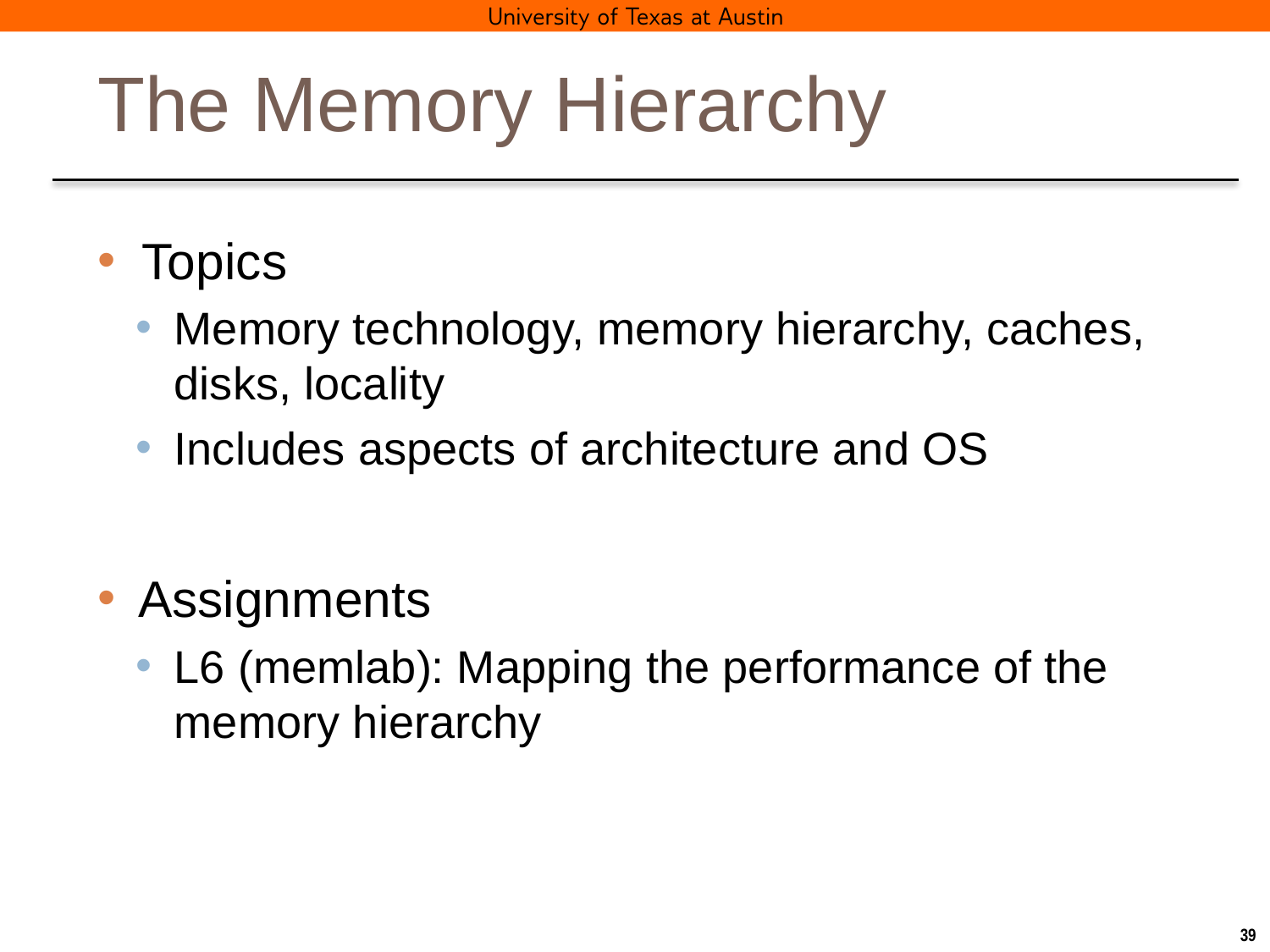

# The Memory Hierarchy
Topics
Memory technology, memory hierarchy, caches, disks, locality
Includes aspects of architecture and OS

Assignments
L6 (memlab): Mapping the performance of the memory hierarchy